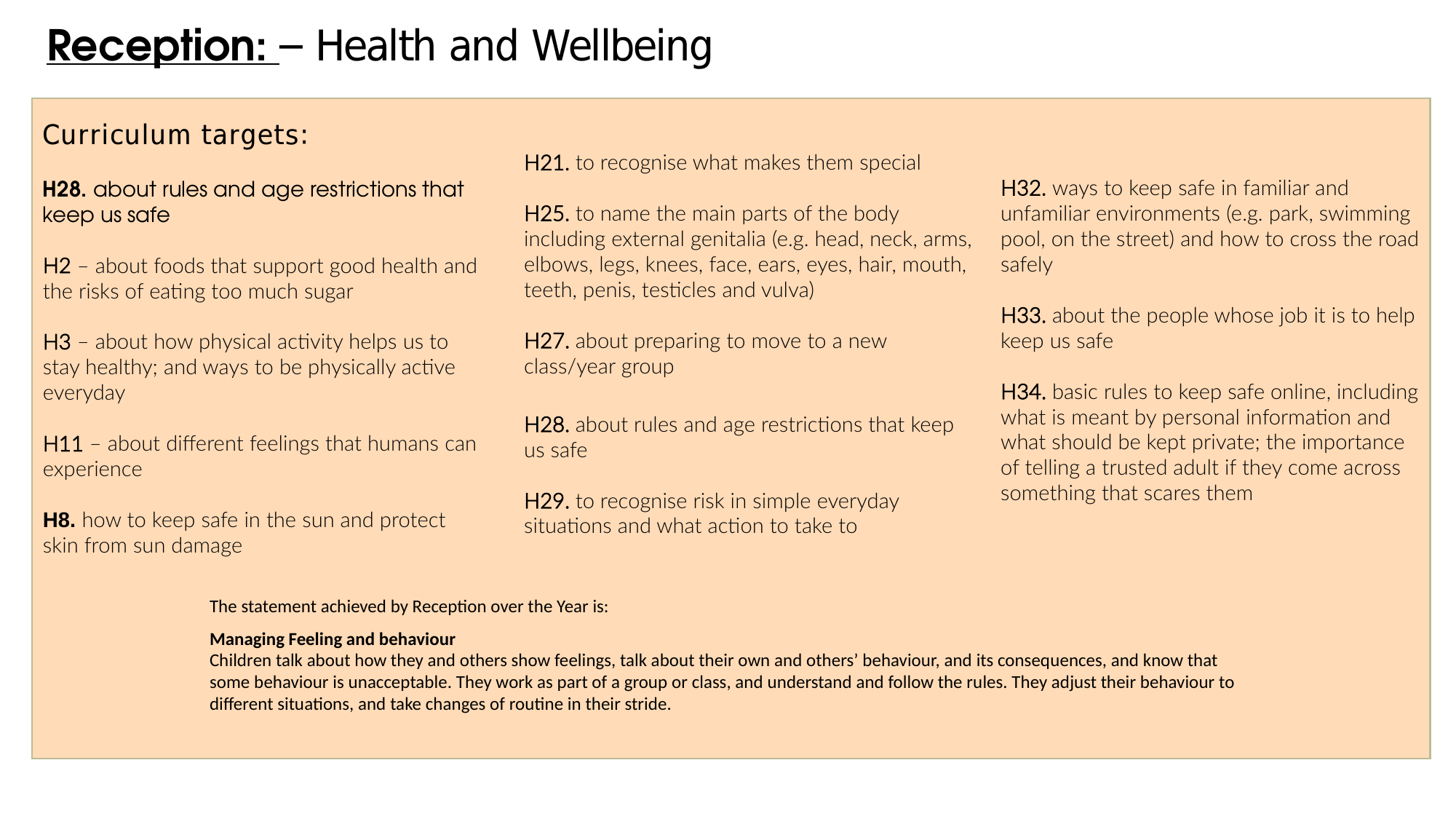

Reception: – Health and Wellbeing

Curriculum targets:

H28. about rules and age restrictions that keep us safe

H2 – about foods that support good health and the risks of eating too much sugar

H3 – about how physical activity helps us to stay healthy; and ways to be physically active everyday

H11 – about different feelings that humans can experience

H8. how to keep safe in the sun and protect skin from sun damage

H21. to recognise what makes them special

H25. to name the main parts of the body including external genitalia (e.g. head, neck, arms, elbows, legs, knees, face, ears, eyes, hair, mouth, teeth, penis, testicles and vulva)

H27. about preparing to move to a new class/year group

H28. about rules and age restrictions that keep us safe

H29. to recognise risk in simple everyday situations and what action to take to

H32. ways to keep safe in familiar and unfamiliar environments (e.g. park, swimming pool, on the street) and how to cross the road safely

H33. about the people whose job it is to help keep us safe

H34. basic rules to keep safe online, including what is meant by personal information and what should be kept private; the importance of telling a trusted adult if they come across something that scares them
The statement achieved by Reception over the Year is:

Managing Feeling and behaviour
Children talk about how they and others show feelings, talk about their own and others’ behaviour, and its consequences, and know that some behaviour is unacceptable. They work as part of a group or class, and understand and follow the rules. They adjust their behaviour to different situations, and take changes of routine in their stride.